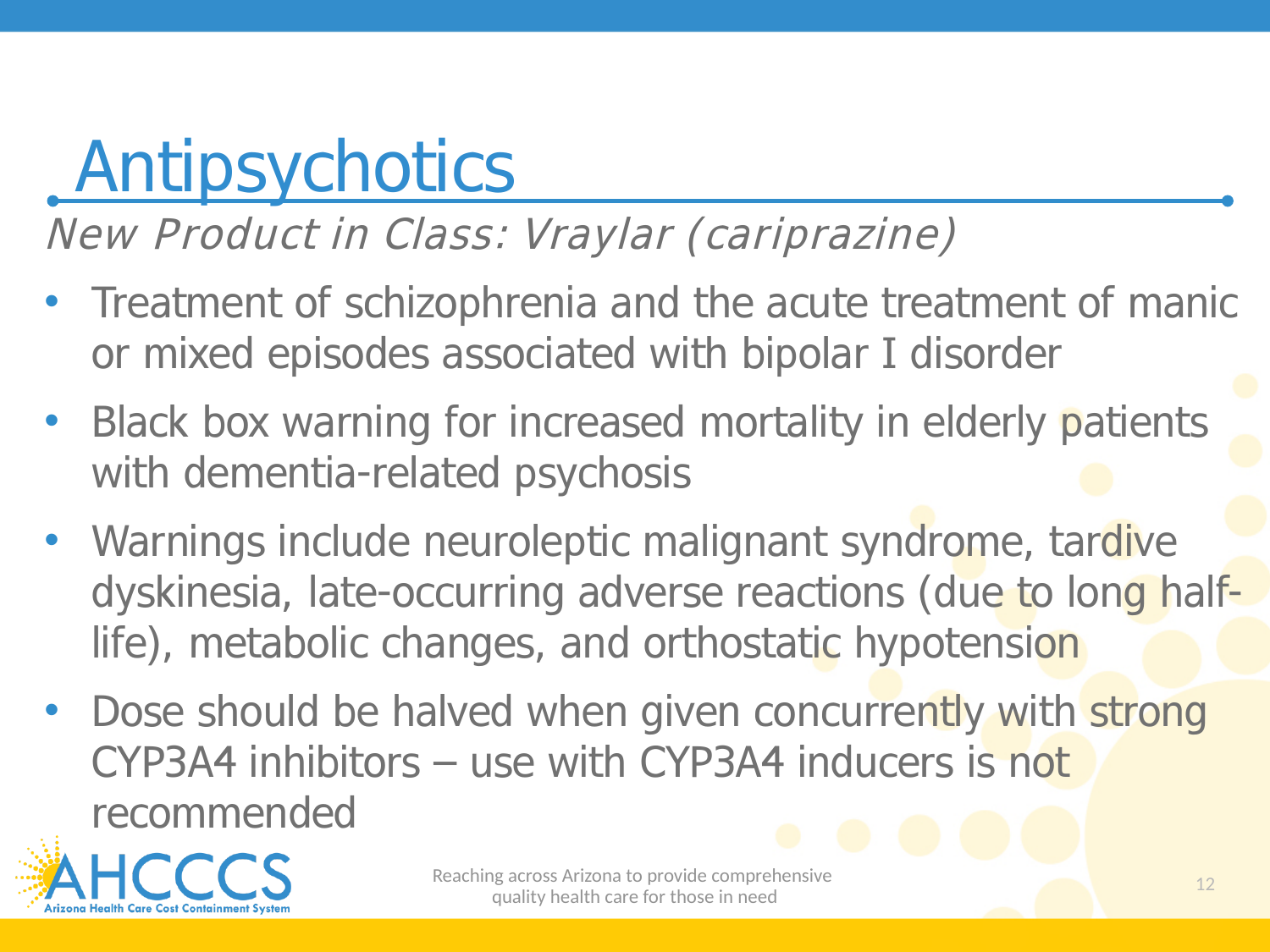

# Antipsychotics
New Product in Class: Vraylar (cariprazine)
Treatment of schizophrenia and the acute treatment of manic or mixed episodes associated with bipolar I disorder
Black box warning for increased mortality in elderly patients with dementia-related psychosis
Warnings include neuroleptic malignant syndrome, tardive dyskinesia, late-occurring adverse reactions (due to long half-life), metabolic changes, and orthostatic hypotension
Dose should be halved when given concurrently with strong CYP3A4 inhibitors – use with CYP3A4 inducers is not recommended
Reaching across Arizona to provide comprehensive
quality health care for those in need
12